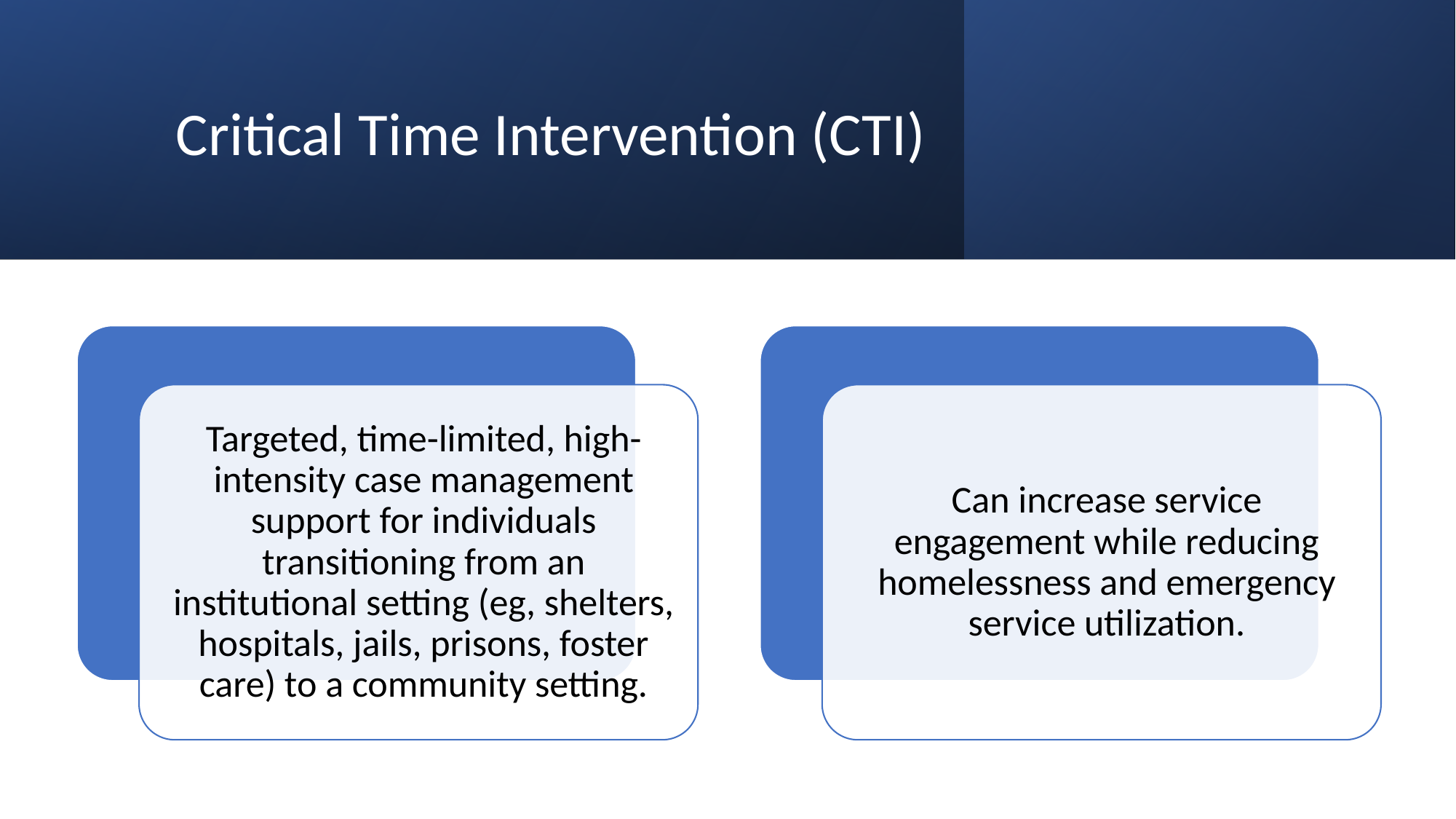

# Critical Time Intervention (CTI)
Targeted, time-limited, high-intensity case management support for individuals transitioning from an institutional setting (eg, shelters, hospitals, jails, prisons, foster care) to a community setting.
Can increase service engagement while reducing homelessness and emergency service utilization.